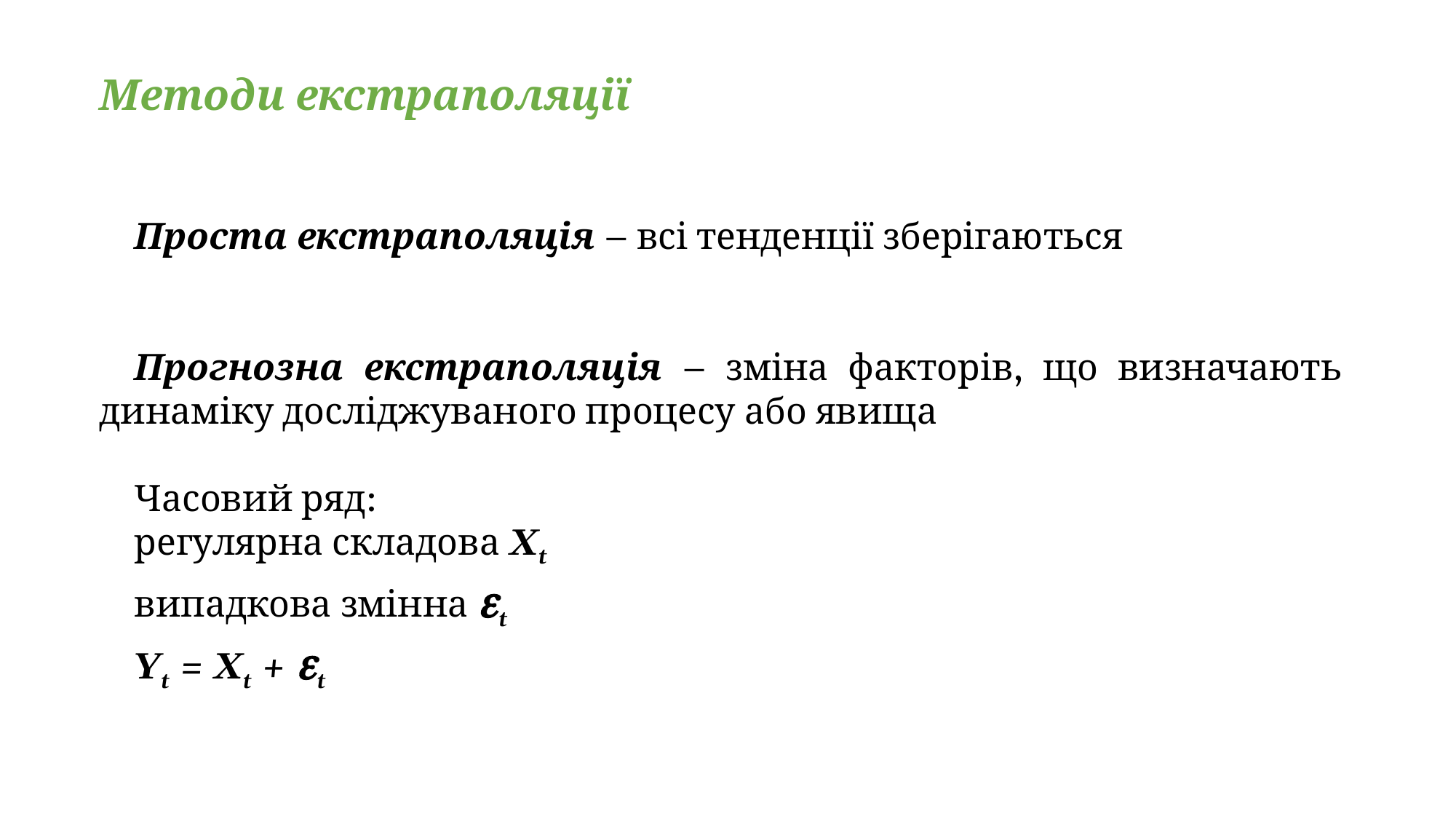

Методи екстраполяції

Проста екстраполяція – всі тенденції зберігаються

Прогнозна екстраполяція – зміна факторів, що визначають динаміку досліджуваного процесу або явища

Часовий ряд:
регулярна складова Xt
випадкова змінна εt
Yt = Xt + εt